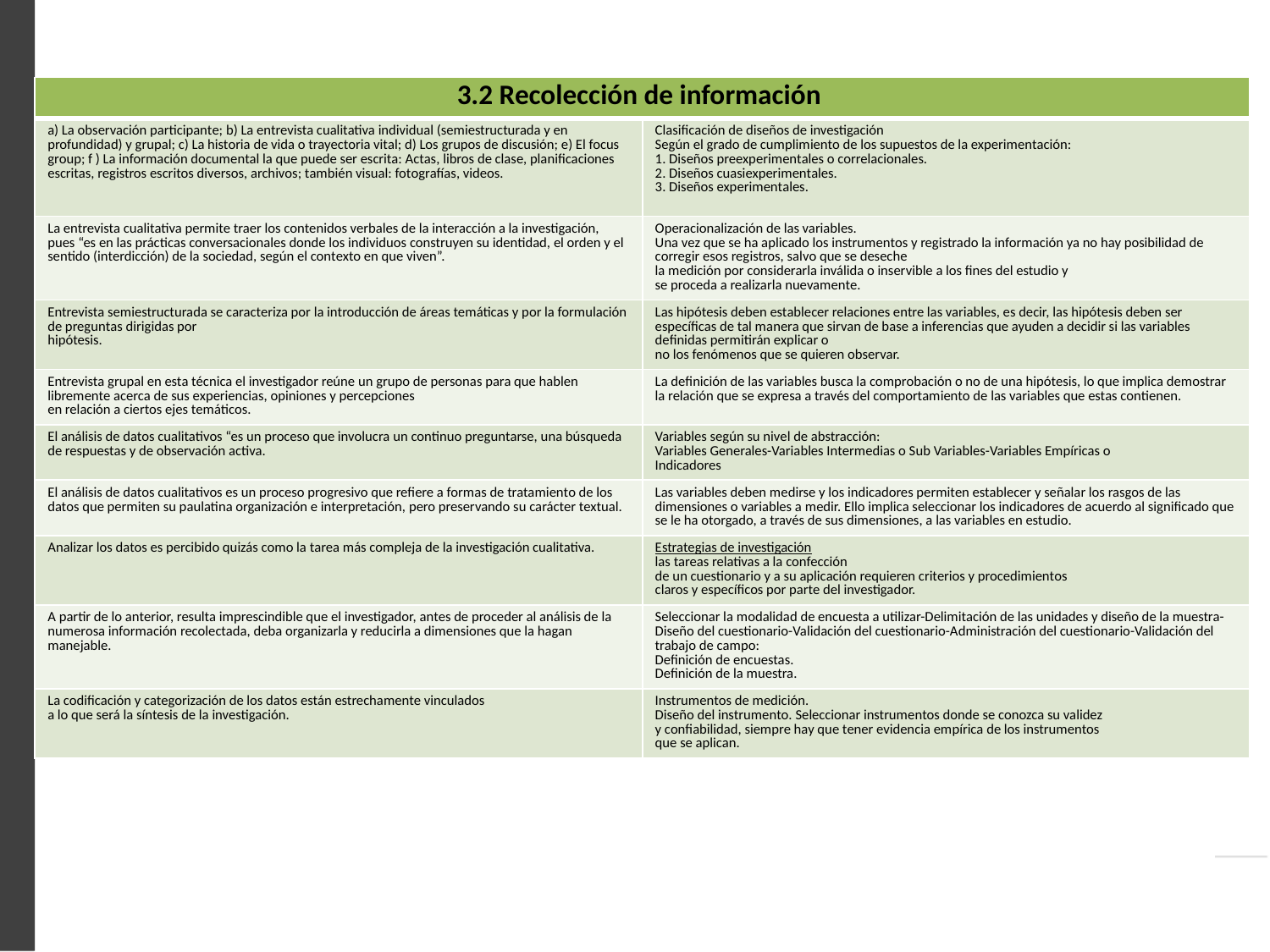

| 3.2 Recolección de información |  |
| --- | --- |
| a) La observación participante; b) La entrevista cualitativa individual (semiestructurada y en profundidad) y grupal; c) La historia de vida o trayectoria vital; d) Los grupos de discusión; e) El focus group; f ) La información documental la que puede ser escrita: Actas, libros de clase, planificaciones escritas, registros escritos diversos, archivos; también visual: fotografías, videos. | Clasificación de diseños de investigación Según el grado de cumplimiento de los supuestos de la experimentación: 1. Diseños preexperimentales o correlacionales. 2. Diseños cuasiexperimentales. 3. Diseños experimentales. |
| La entrevista cualitativa permite traer los contenidos verbales de la interacción a la investigación, pues “es en las prácticas conversacionales donde los individuos construyen su identidad, el orden y el sentido (interdicción) de la sociedad, según el contexto en que viven”. | Operacionalización de las variables. Una vez que se ha aplicado los instrumentos y registrado la información ya no hay posibilidad de corregir esos registros, salvo que se deseche la medición por considerarla inválida o inservible a los fines del estudio y se proceda a realizarla nuevamente. |
| Entrevista semiestructurada se caracteriza por la introducción de áreas temáticas y por la formulación de preguntas dirigidas por hipótesis. | Las hipótesis deben establecer relaciones entre las variables, es decir, las hipótesis deben ser específicas de tal manera que sirvan de base a inferencias que ayuden a decidir si las variables definidas permitirán explicar o no los fenómenos que se quieren observar. |
| Entrevista grupal en esta técnica el investigador reúne un grupo de personas para que hablen libremente acerca de sus experiencias, opiniones y percepciones en relación a ciertos ejes temáticos. | La definición de las variables busca la comprobación o no de una hipótesis, lo que implica demostrar la relación que se expresa a través del comportamiento de las variables que estas contienen. |
| El análisis de datos cualitativos “es un proceso que involucra un continuo preguntarse, una búsqueda de respuestas y de observación activa. | Variables según su nivel de abstracción: Variables Generales-Variables Intermedias o Sub Variables-Variables Empíricas o Indicadores |
| El análisis de datos cualitativos es un proceso progresivo que refiere a formas de tratamiento de los datos que permiten su paulatina organización e interpretación, pero preservando su carácter textual. | Las variables deben medirse y los indicadores permiten establecer y señalar los rasgos de las dimensiones o variables a medir. Ello implica seleccionar los indicadores de acuerdo al significado que se le ha otorgado, a través de sus dimensiones, a las variables en estudio. |
| Analizar los datos es percibido quizás como la tarea más compleja de la investigación cualitativa. | Estrategias de investigación las tareas relativas a la confección de un cuestionario y a su aplicación requieren criterios y procedimientos claros y específicos por parte del investigador. |
| A partir de lo anterior, resulta imprescindible que el investigador, antes de proceder al análisis de la numerosa información recolectada, deba organizarla y reducirla a dimensiones que la hagan manejable. | Seleccionar la modalidad de encuesta a utilizar-Delimitación de las unidades y diseño de la muestra- Diseño del cuestionario-Validación del cuestionario-Administración del cuestionario-Validación del trabajo de campo: Definición de encuestas. Definición de la muestra. |
| La codificación y categorización de los datos están estrechamente vinculados a lo que será la síntesis de la investigación. | Instrumentos de medición. Diseño del instrumento. Seleccionar instrumentos donde se conozca su validez y confiabilidad, siempre hay que tener evidencia empírica de los instrumentos que se aplican. |